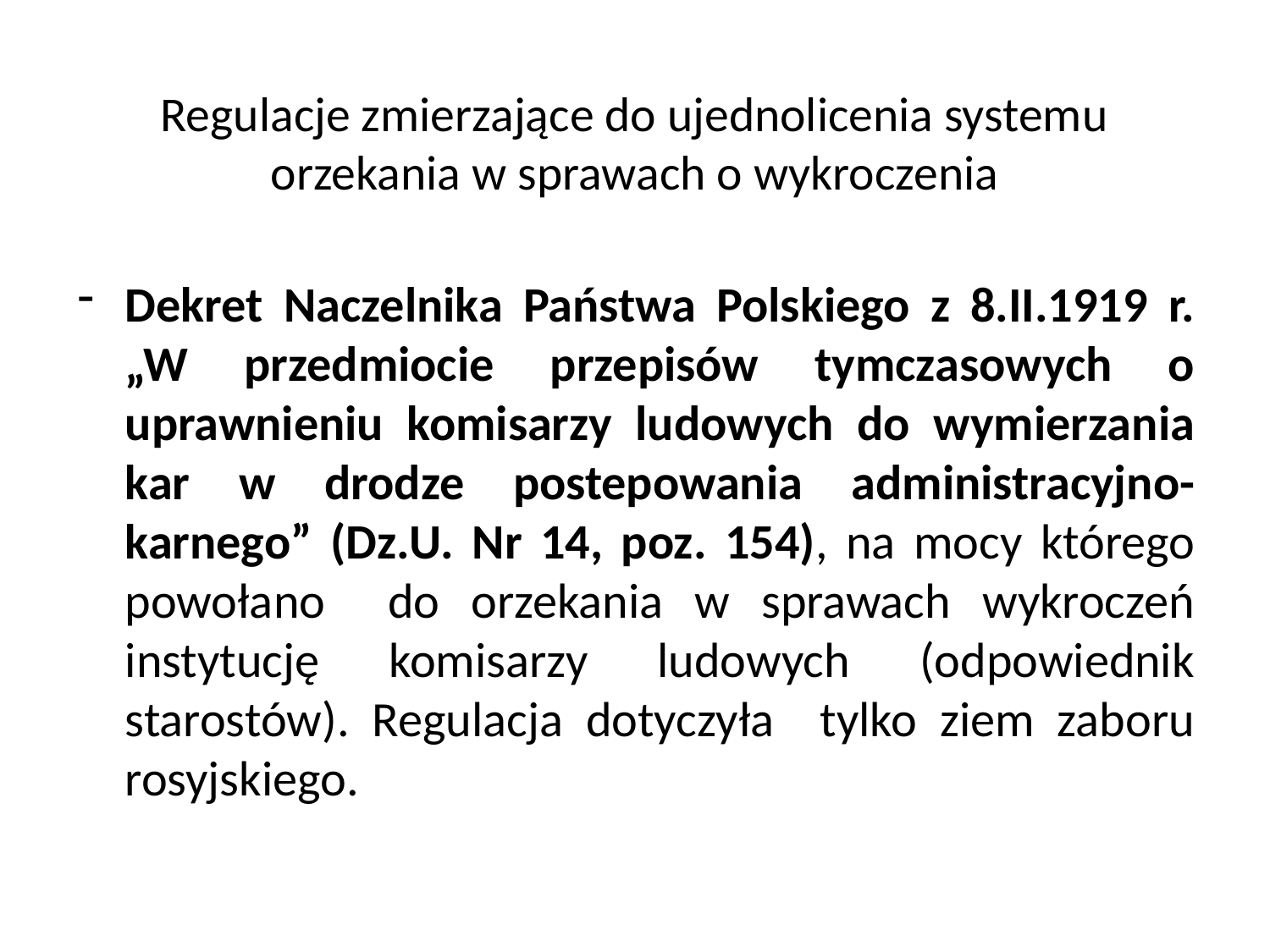

# Regulacje zmierzające do ujednolicenia systemu orzekania w sprawach o wykroczenia
Dekret Naczelnika Państwa Polskiego z 8.II.1919 r. „W przedmiocie przepisów tymczasowych o uprawnieniu komisarzy ludowych do wymierzania kar w drodze postepowania administracyjno- karnego” (Dz.U. Nr 14, poz. 154), na mocy którego powołano  do orzekania w sprawach wykroczeń instytucję komisarzy ludowych (odpowiednik starostów). Regulacja dotyczyła  tylko ziem zaboru rosyjskiego.